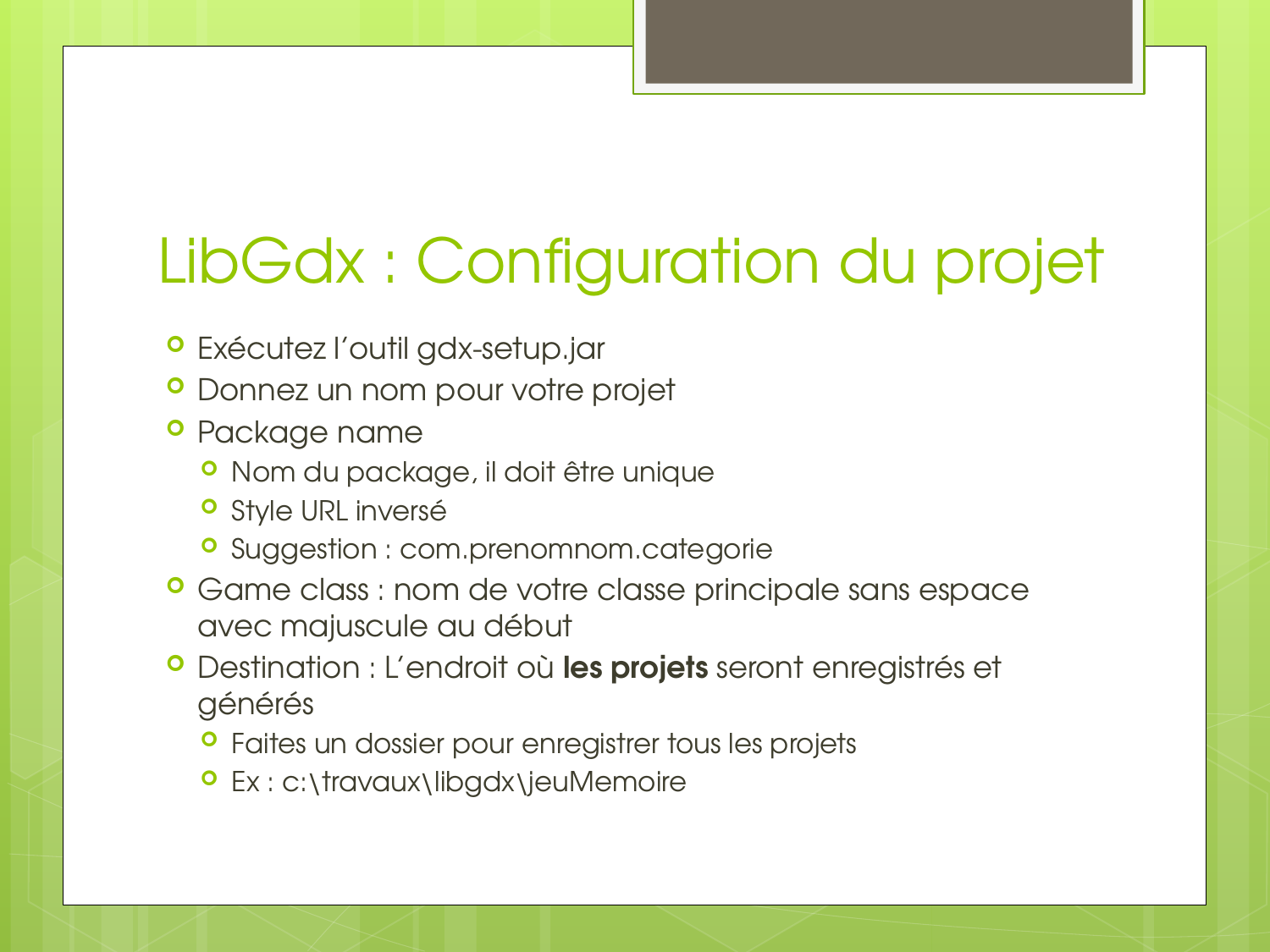

# LibGdx : Configuration du projet
Exécutez l’outil gdx-setup.jar
Donnez un nom pour votre projet
Package name
Nom du package, il doit être unique
Style URL inversé
Suggestion : com.prenomnom.categorie
Game class : nom de votre classe principale sans espace avec majuscule au début
Destination : L’endroit où les projets seront enregistrés et générés
Faites un dossier pour enregistrer tous les projets
Ex : c:\travaux\libgdx\jeuMemoire